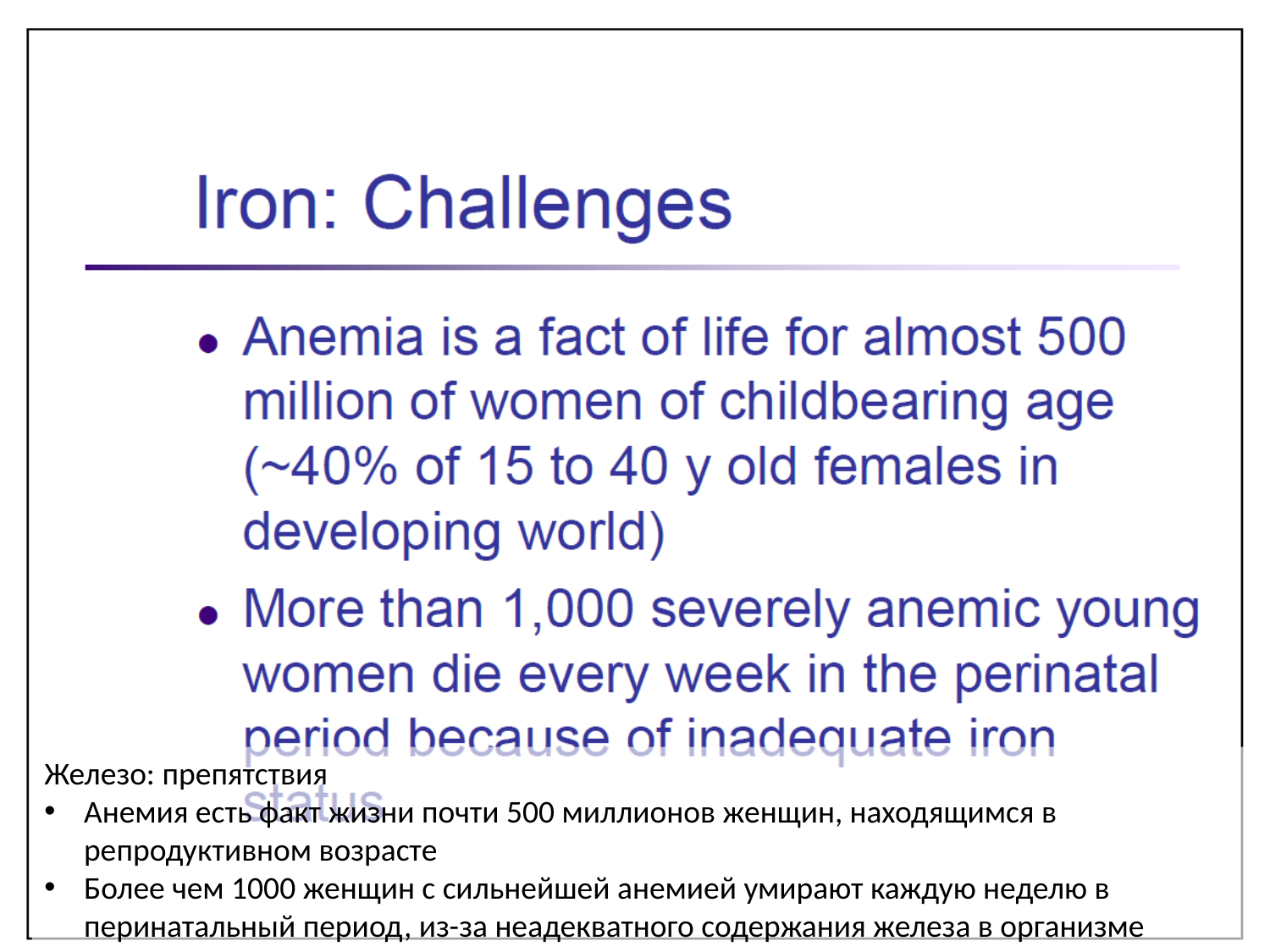

Железо: препятствия
Анемия есть факт жизни почти 500 миллионов женщин, находящимся в репродуктивном возрасте
Более чем 1000 женщин с сильнейшей анемией умирают каждую неделю в перинатальный период, из-за неадекватного содержания железа в организме